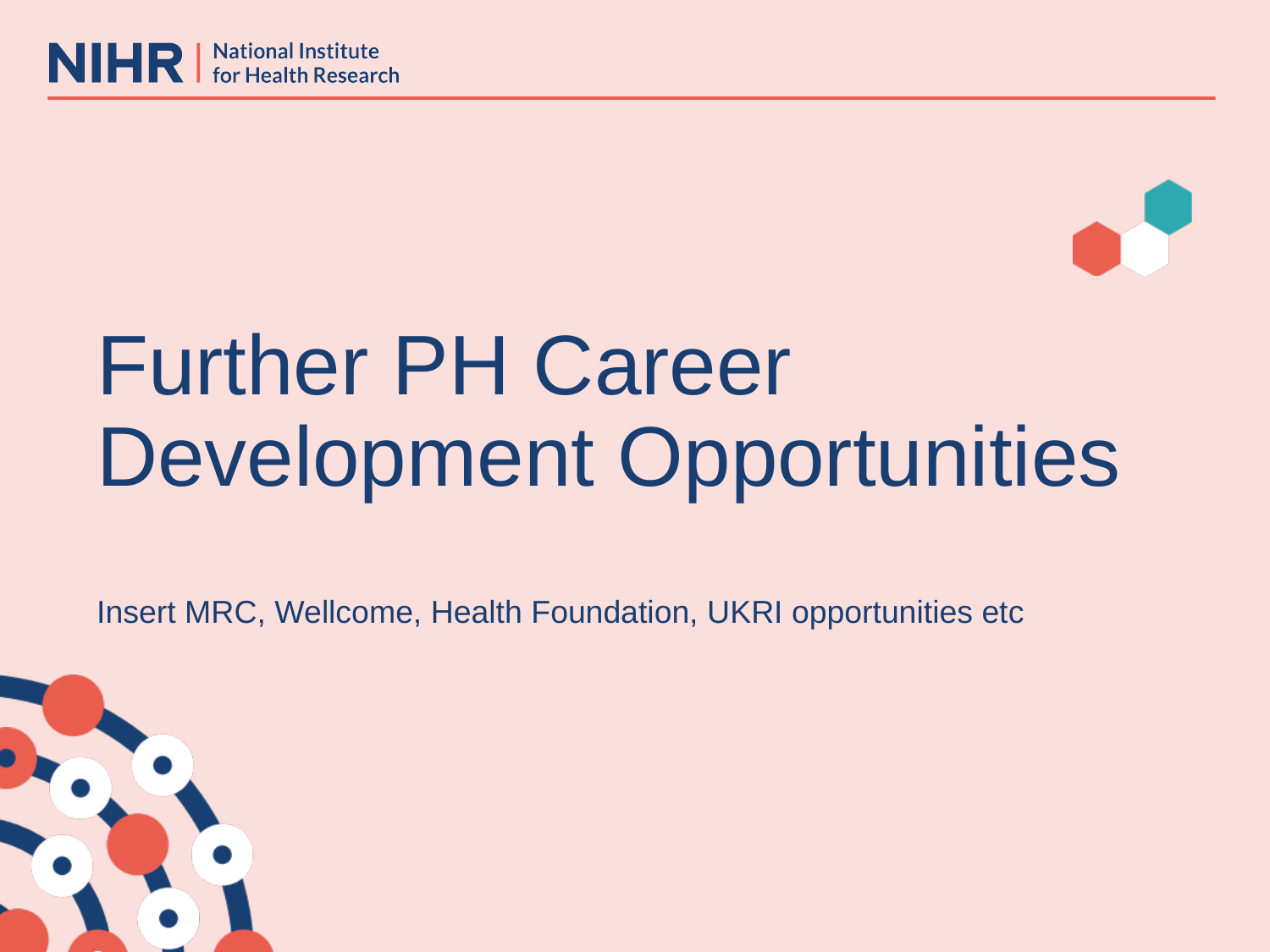

# Further PH Career Development Opportunities Insert MRC, Wellcome, Health Foundation, UKRI opportunities etc